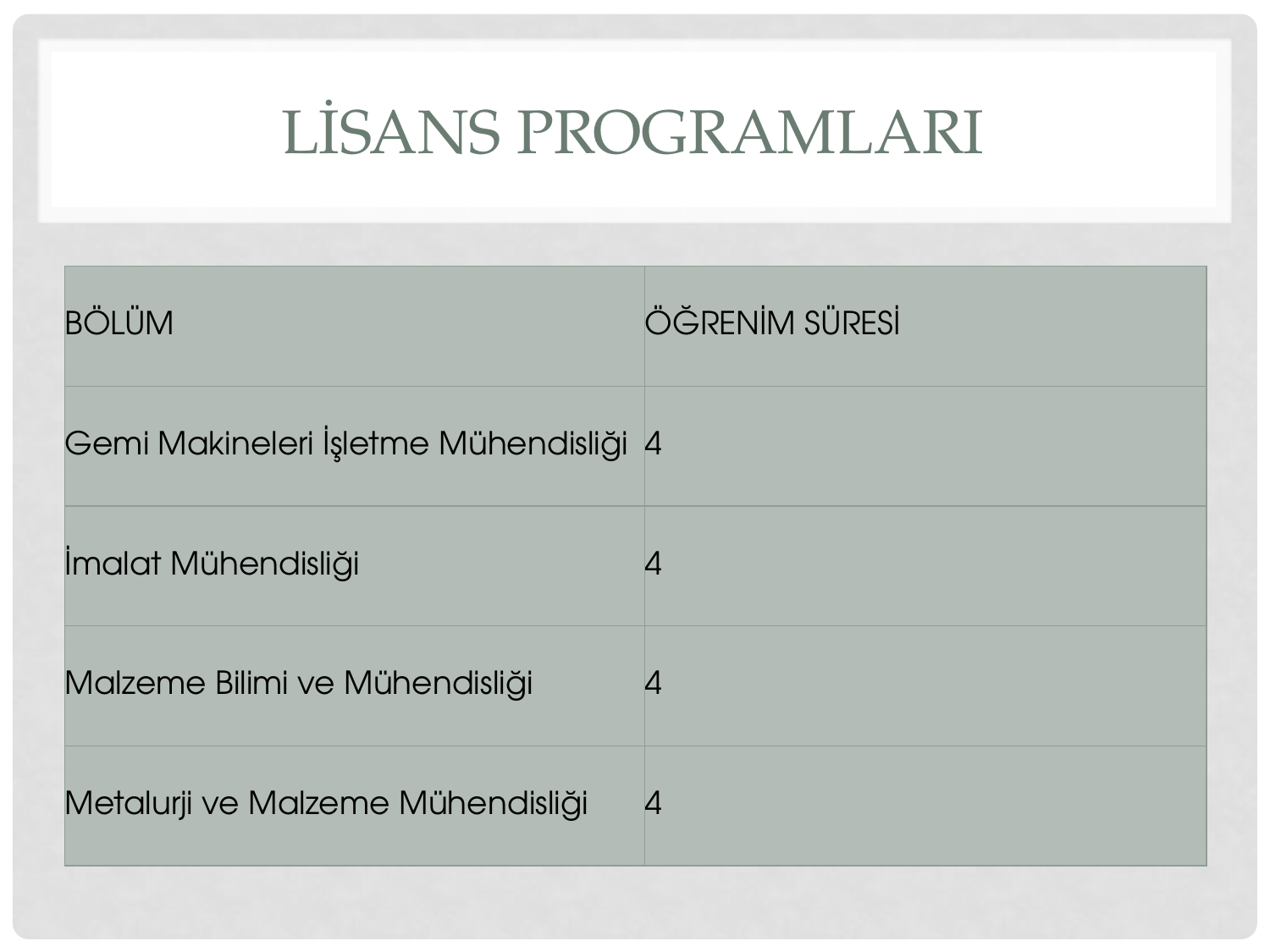

# LİSANS PROGRAMLARI
| BÖLÜM | ÖĞRENİM SÜRESİ |
| --- | --- |
| Gemi Makineleri İşletme Mühendisliği | 4 |
| İmalat Mühendisliği | 4 |
| Malzeme Bilimi ve Mühendisliği | 4 |
| Metalurji ve Malzeme Mühendisliği | 4 |